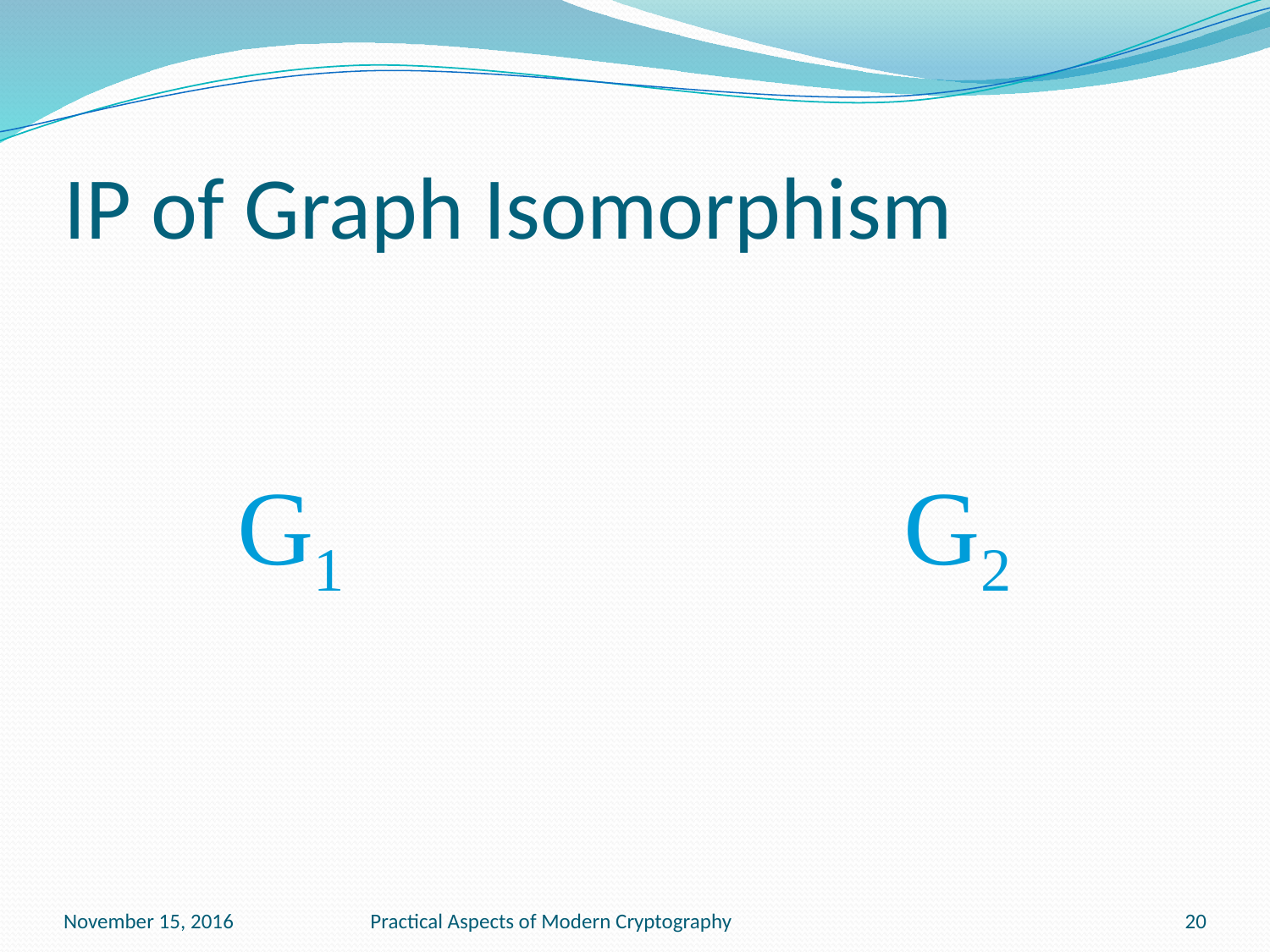

# IP of Graph Isomorphism
G1
G2
November 15, 2016
Practical Aspects of Modern Cryptography
20